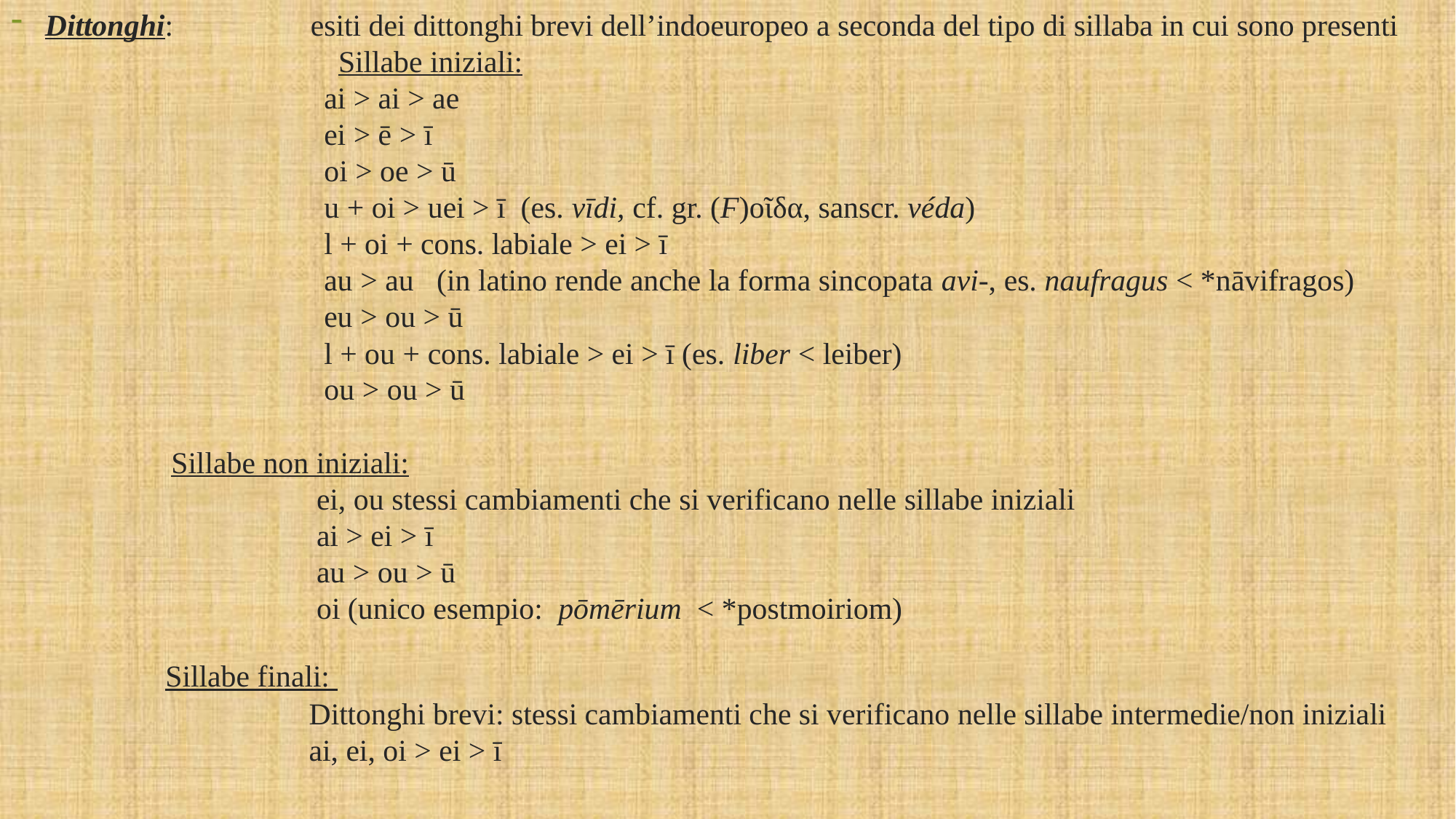

Dittonghi:                  esiti dei dittonghi brevi dell’indoeuropeo a seconda del tipo di sillaba in cui sono presenti
			Sillabe iniziali:
                                         ai > ai > ae
                                         ei > ē > ī
                                         oi > oe > ū
                                         u + oi > uei > ī  (es. vīdi, cf. gr. (Ϝ)οῖδα, sanscr. véda)
                                         l + oi + cons. labiale > ei > ī
                                         au > au   (in latino rende anche la forma sincopata avi-, es. naufragus < *nāvifragos)
                                         eu > ou > ū
                                         l + ou + cons. labiale > ei > ī (es. liber < leiber)
                                         ou > ou > ū

                     Sillabe non iniziali:
                                        ei, ou stessi cambiamenti che si verificano nelle sillabe iniziali
                                        ai > ei > ī
                                        au > ou > ū
                                        oi (unico esempio:  pōmērium  < *postmoiriom)

                 Sillabe finali:
                                       Dittonghi brevi: stessi cambiamenti che si verificano nelle sillabe intermedie/non iniziali
                                       ai, ei, oi > ei > ī